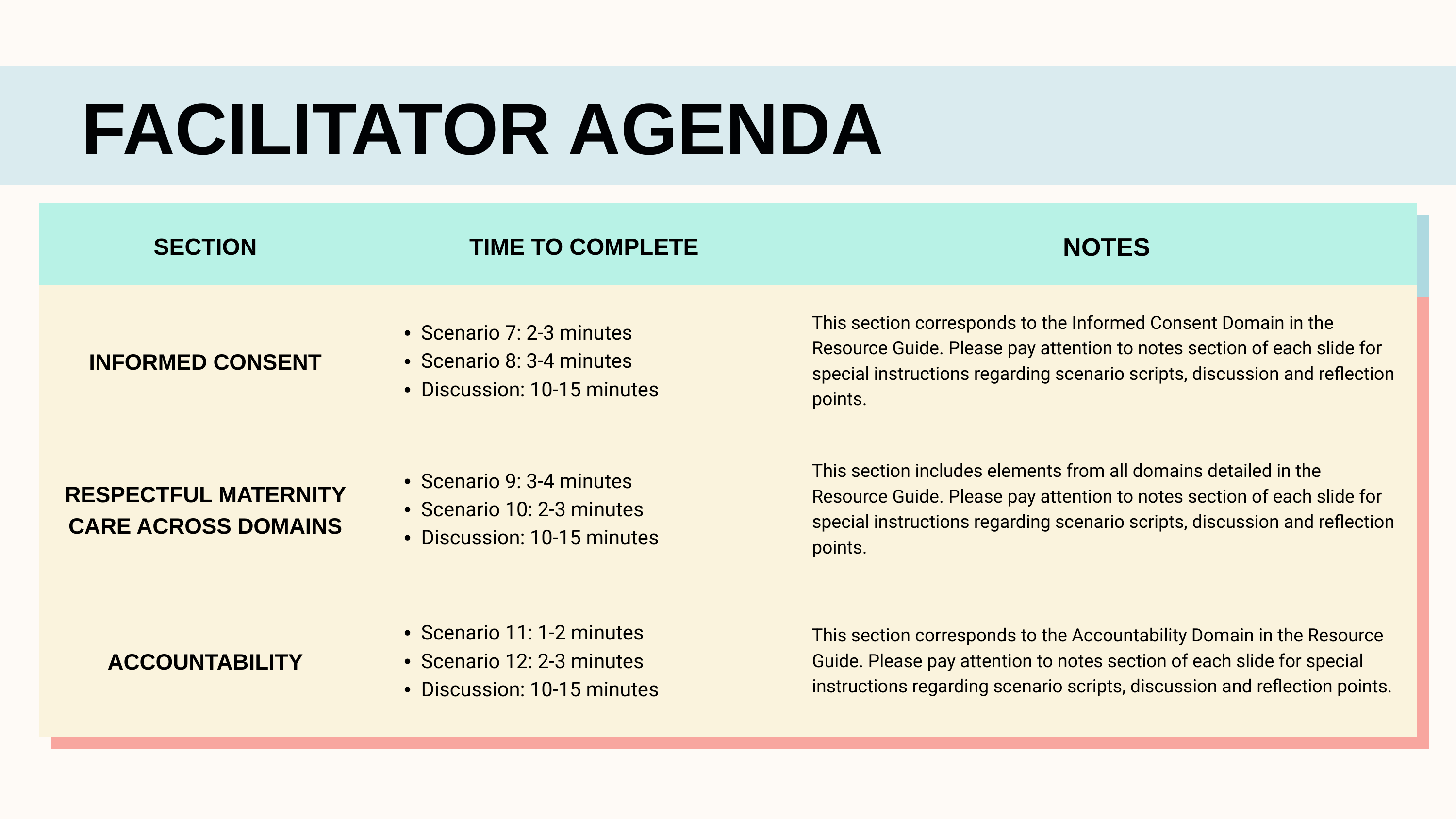

FACILITATOR AGENDA
| SECTION | TIME TO COMPLETE | NOTES |
| --- | --- | --- |
| INFORMED CONSENT | Scenario 7: 2-3 minutes Scenario 8: 3-4 minutes Discussion: 10-15 minutes | This section corresponds to the Informed Consent Domain in the Resource Guide. Please pay attention to notes section of each slide for special instructions regarding scenario scripts, discussion and reflection points. |
| RESPECTFUL MATERNITY CARE ACROSS DOMAINS | Scenario 9: 3-4 minutes Scenario 10: 2-3 minutes Discussion: 10-15 minutes | This section includes elements from all domains detailed in the Resource Guide. Please pay attention to notes section of each slide for special instructions regarding scenario scripts, discussion and reflection points. |
| ACCOUNTABILITY | Scenario 11: 1-2 minutes Scenario 12: 2-3 minutes Discussion: 10-15 minutes | This section corresponds to the Accountability Domain in the Resource Guide. Please pay attention to notes section of each slide for special instructions regarding scenario scripts, discussion and reflection points. |
|  |  |  |
| --- | --- | --- |
|  |  |  |
|  |  |  |
|  |  |  |